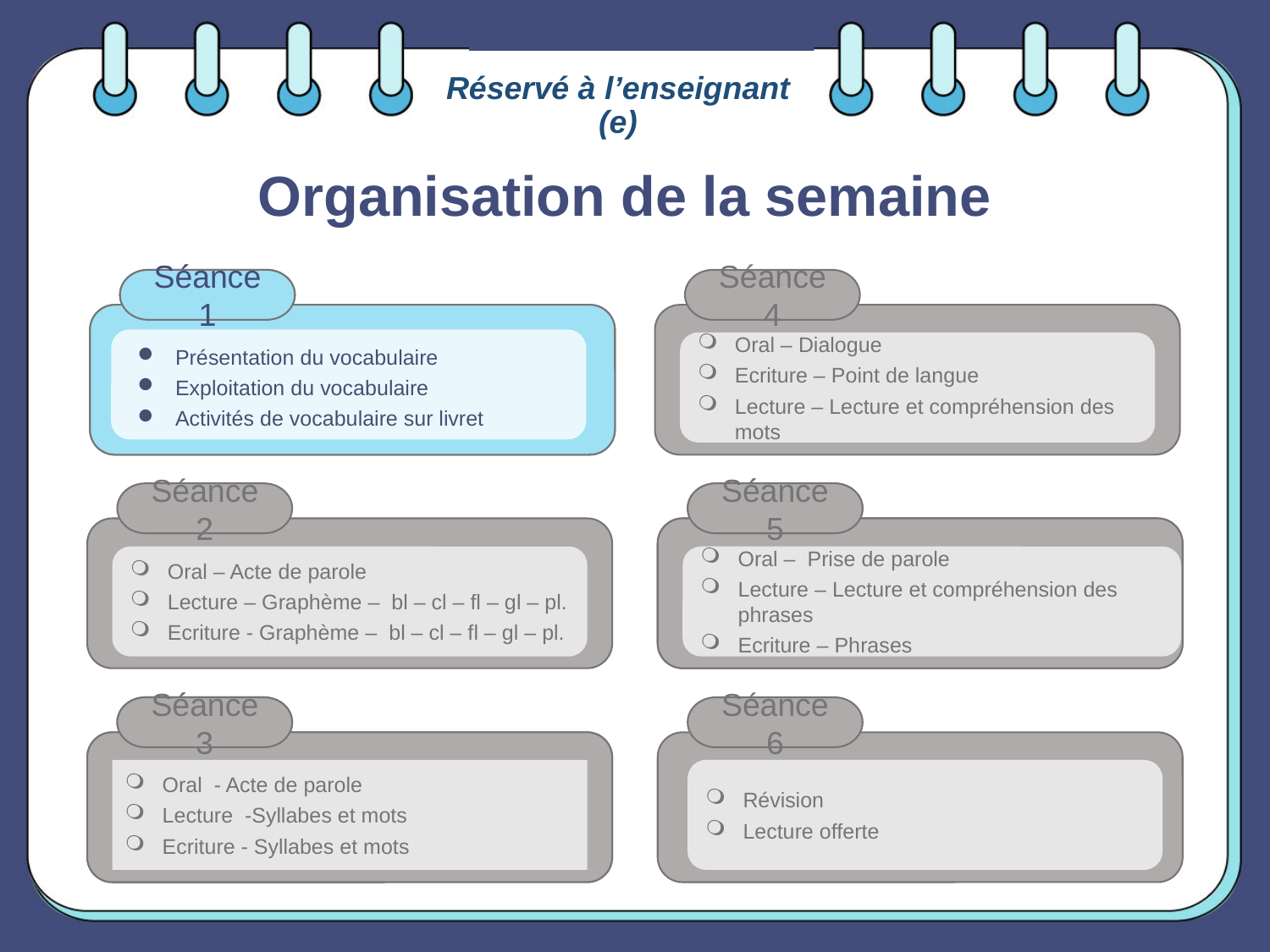

Réservé à l’enseignant (e)
# Organisation de la semaine
Séance 1

Présentation du vocabulaire
Exploitation du vocabulaire
Activités de vocabulaire sur livret

Oral – Dialogue
Ecriture – Point de langue
Lecture – Lecture et compréhension des mots
Séance 5

Oral – Acte de parole
Lecture – Graphème –  bl – cl – fl – gl – pl.
Ecriture - Graphème –  bl – cl – fl – gl – pl.

Oral –  Prise de parole
Lecture – Lecture et compréhension des phrases
Ecriture – Phrases
Séance 3

Oral  - Acte de parole
Lecture  -Syllabes et mots
Ecriture - Syllabes et mots
Révision
Lecture offerte